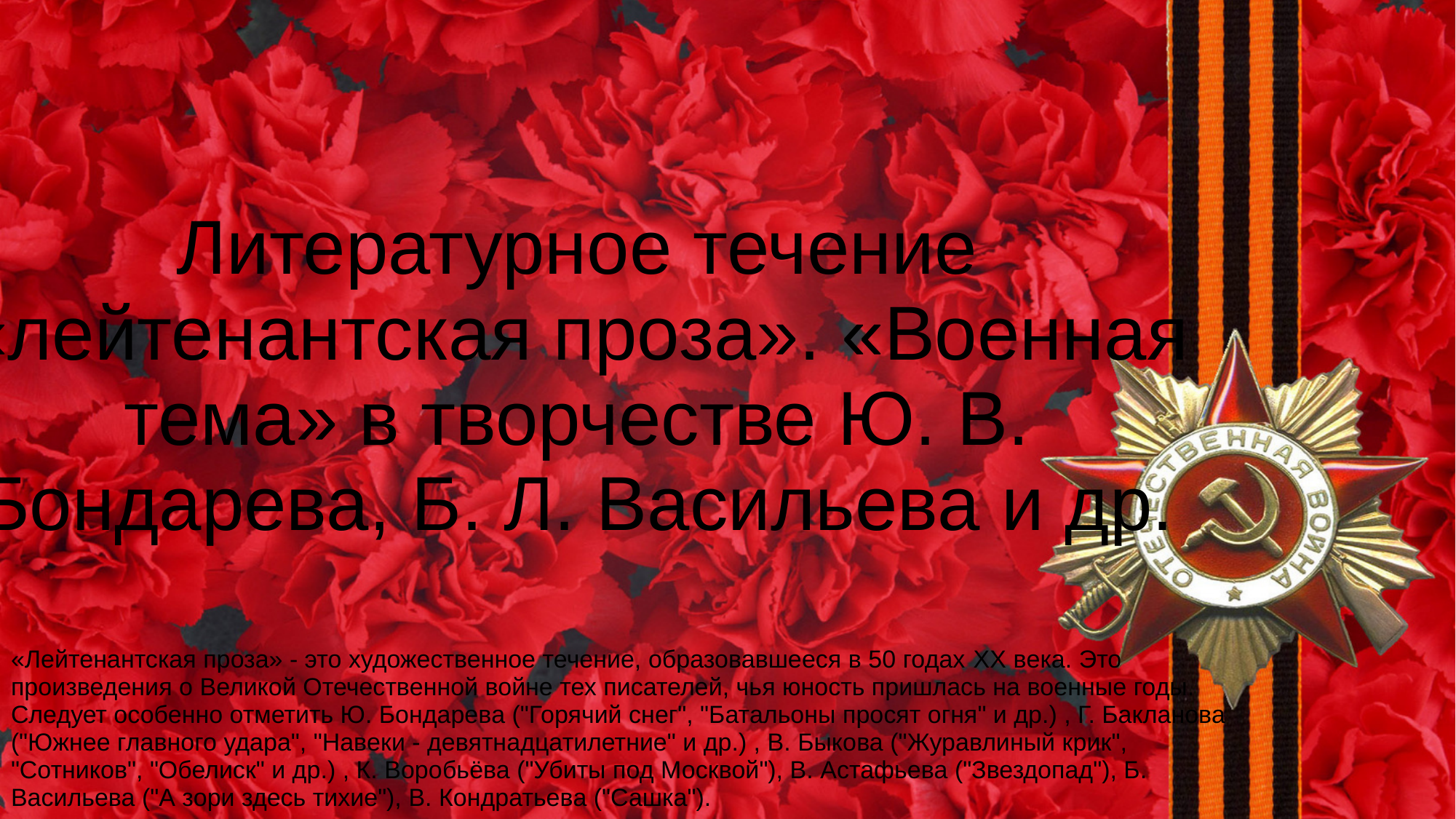

# Литературное течение «лейтенантская проза». «Военная тема» в творчестве Ю. В. Бондарева, Б. Л. Васильева и др.
«Лейтенантская проза» - это художественное течение, образовавшееся в 50 годах XX века. Это произведения о Великой Отечественной войне тех писателей, чья юность пришлась на военные годы. Следует особенно отметить Ю. Бондарева ("Горячий снег", "Батальоны просят огня" и др.) , Г. Бакланова ("Южнее главного удара", "Навеки - девятнадцатилетние" и др.) , В. Быкова ("Журавлиный крик", "Сотников", "Обелиск" и др.) , К. Воробьёва ("Убиты под Москвой"), В. Астафьева ("Звездопад"), Б. Васильева ("А зори здесь тихие"), В. Кондратьева ("Сашка").